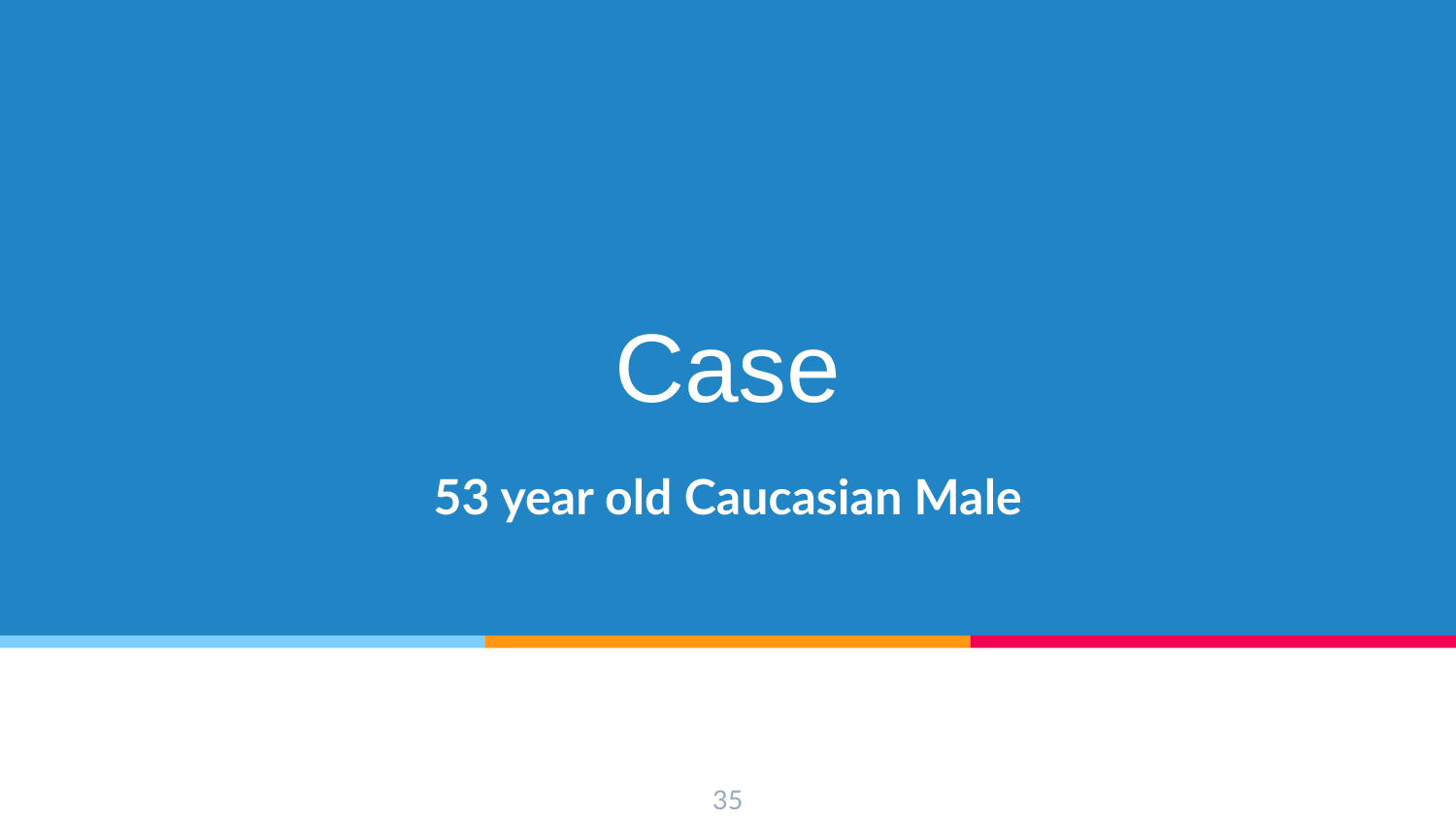

# Case
53 year old Caucasian Male
35